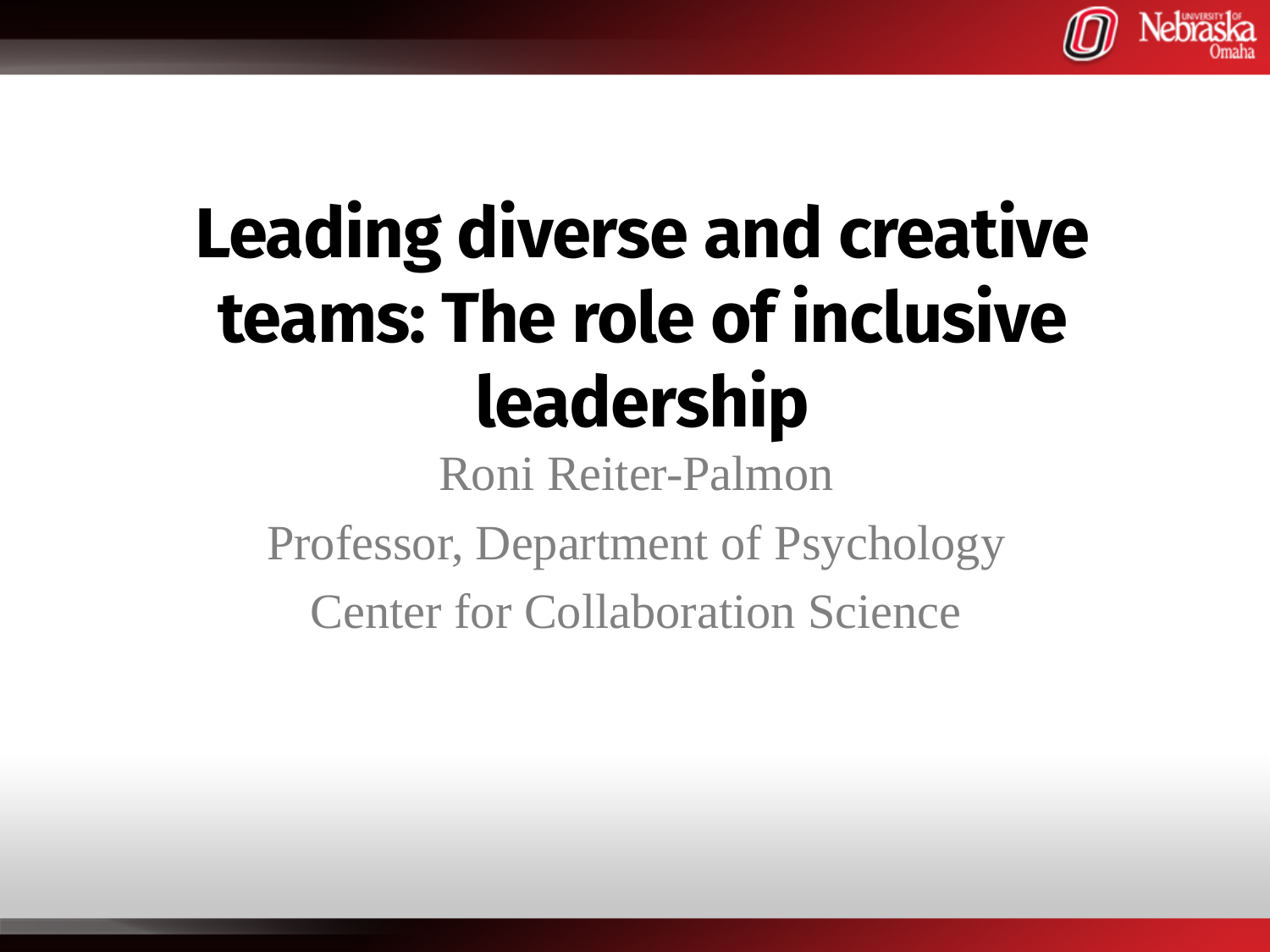

# Leading diverse and creative teams: The role of inclusive leadership
Roni Reiter-Palmon
Professor, Department of Psychology
Center for Collaboration Science